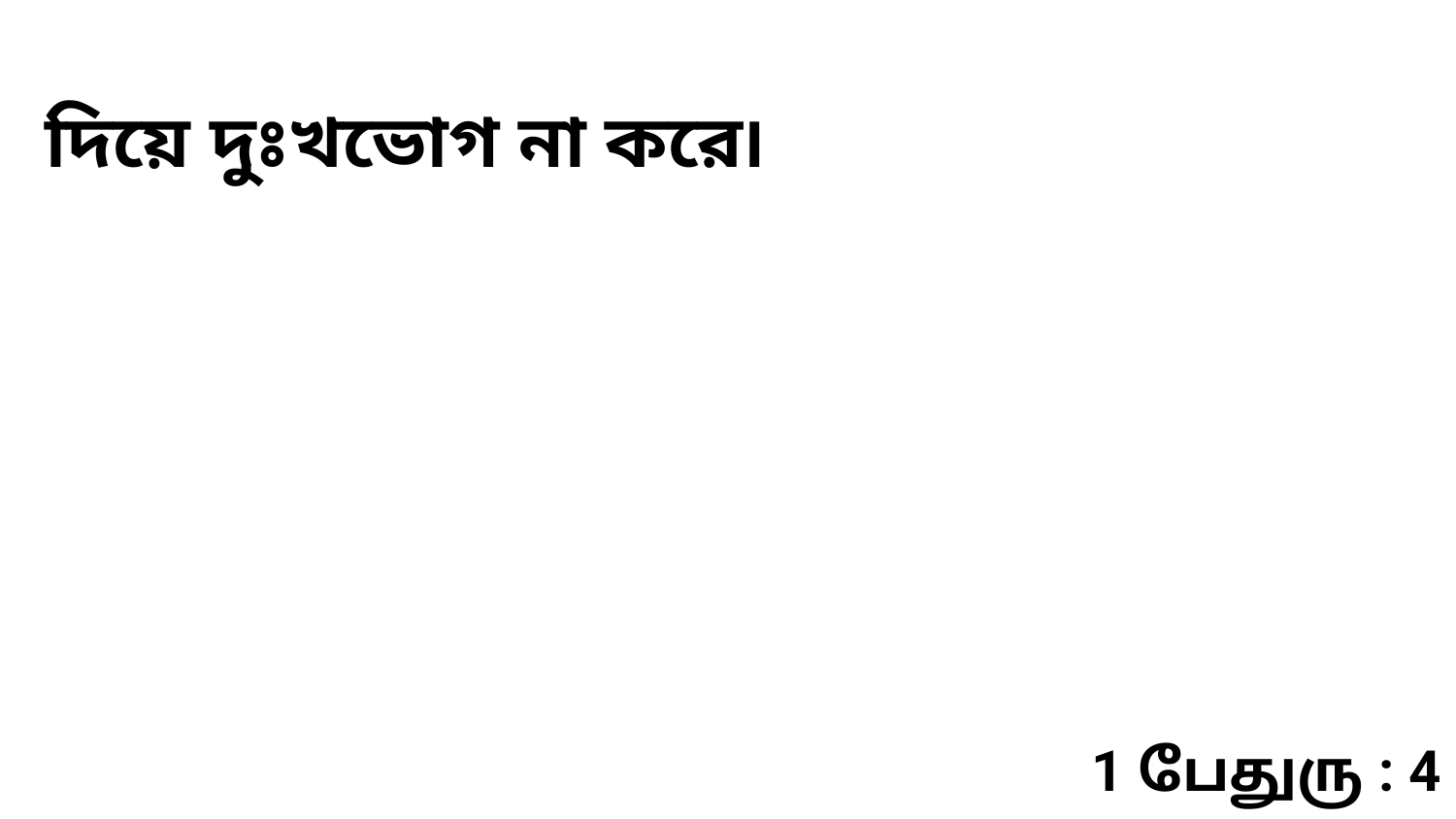

দিয়ে দুঃখভোগ না করে৷
1 பேதுரு : 4